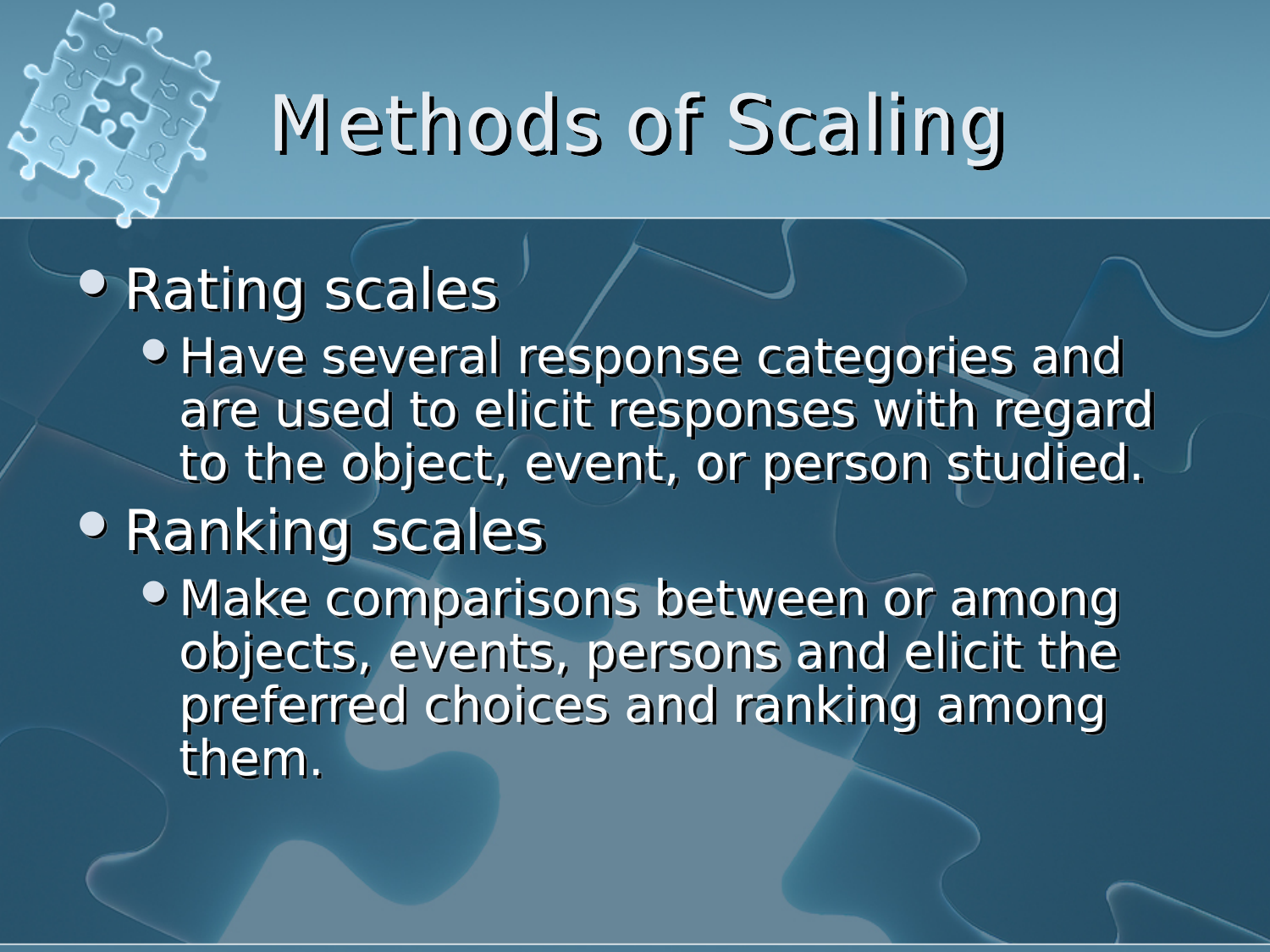

# Methods of Scaling
Rating scales
Have several response categories and are used to elicit responses with regard to the object, event, or person studied.
Ranking scales
Make comparisons between or among objects, events, persons and elicit the preferred choices and ranking among them.